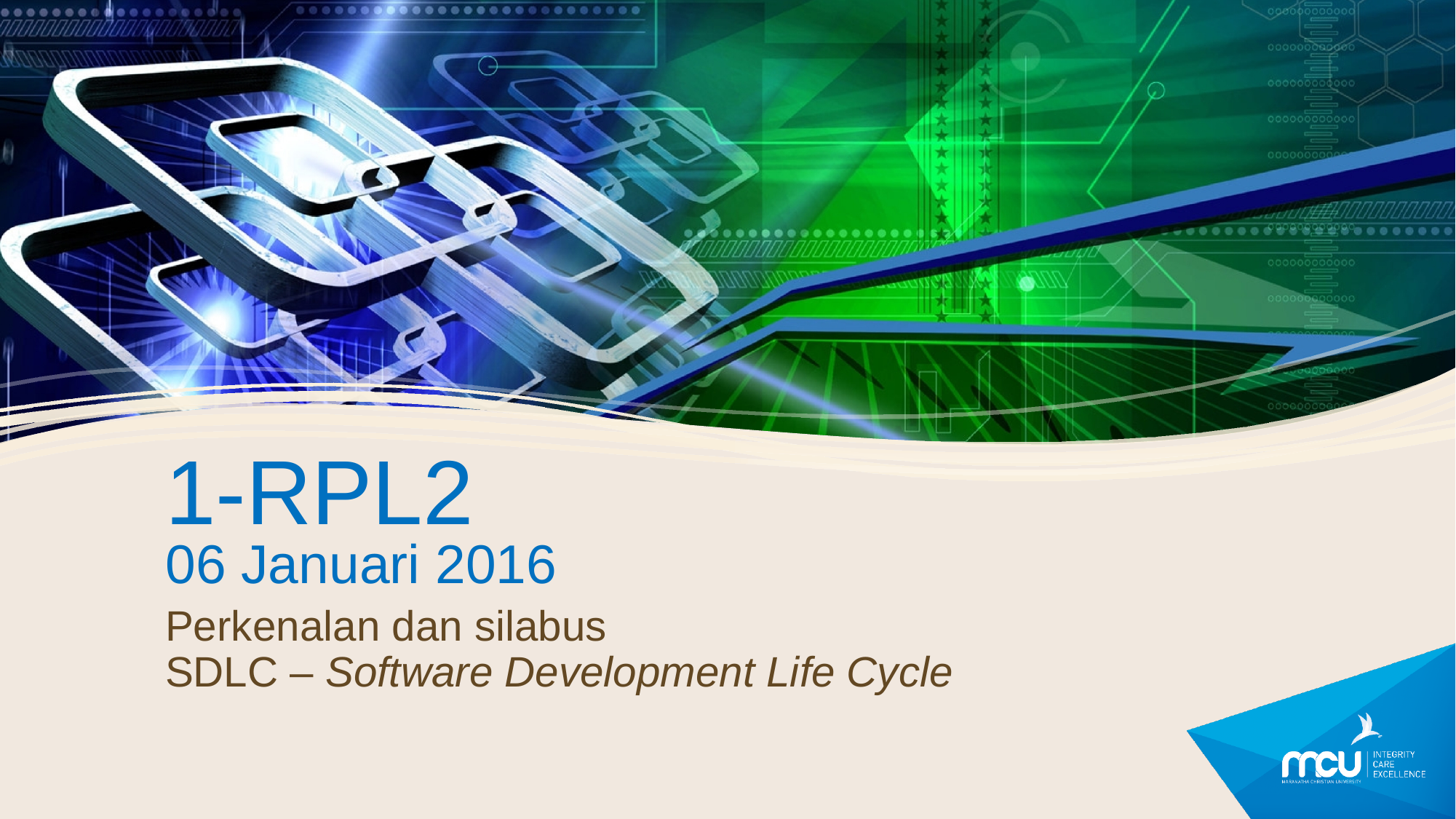

# 1-RPL2 06 Januari 2016
Perkenalan dan silabus
SDLC – Software Development Life Cycle